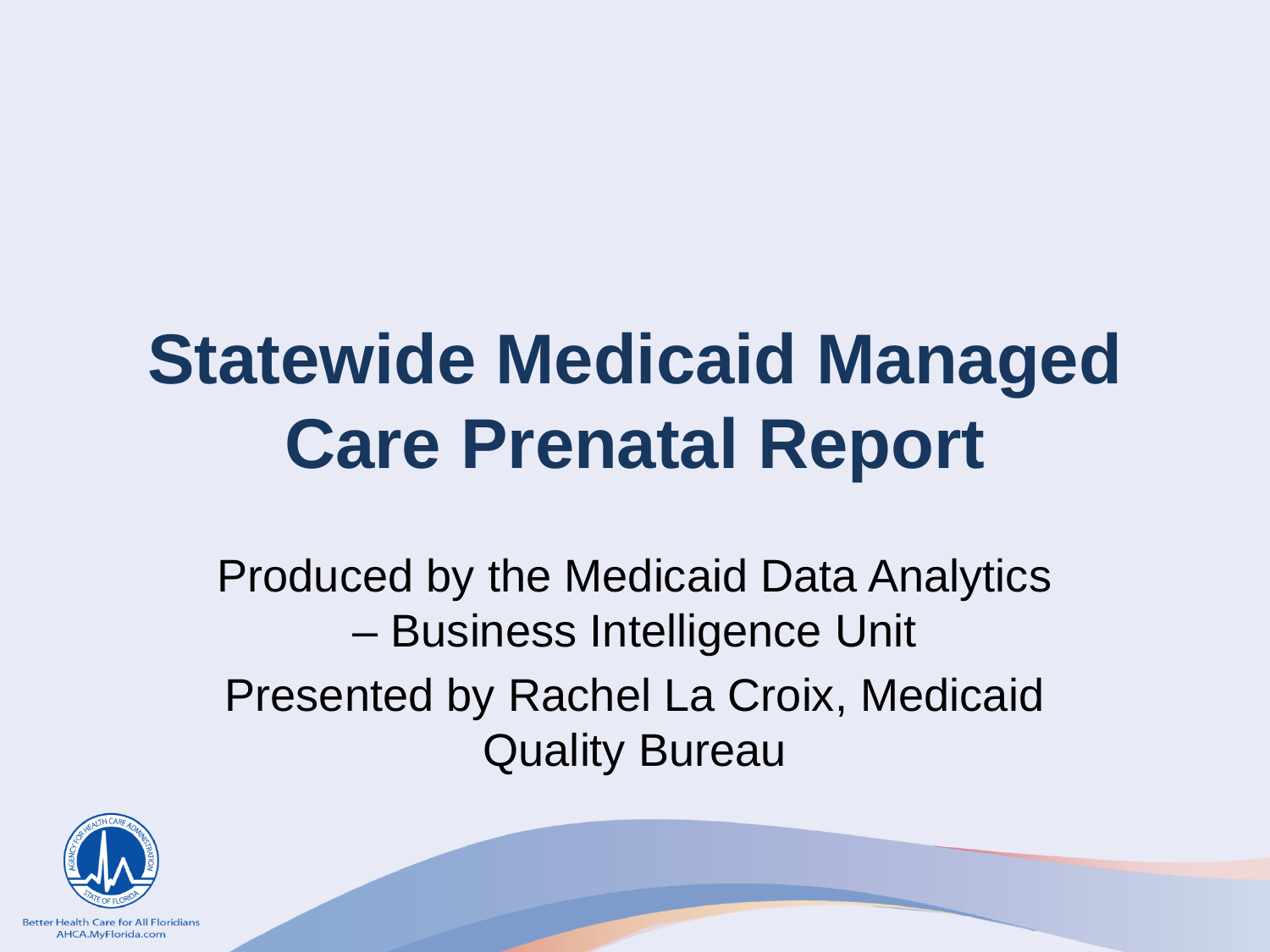

# Statewide Medicaid Managed Care Prenatal Report
Produced by the Medicaid Data Analytics – Business Intelligence Unit
Presented by Rachel La Croix, Medicaid Quality Bureau